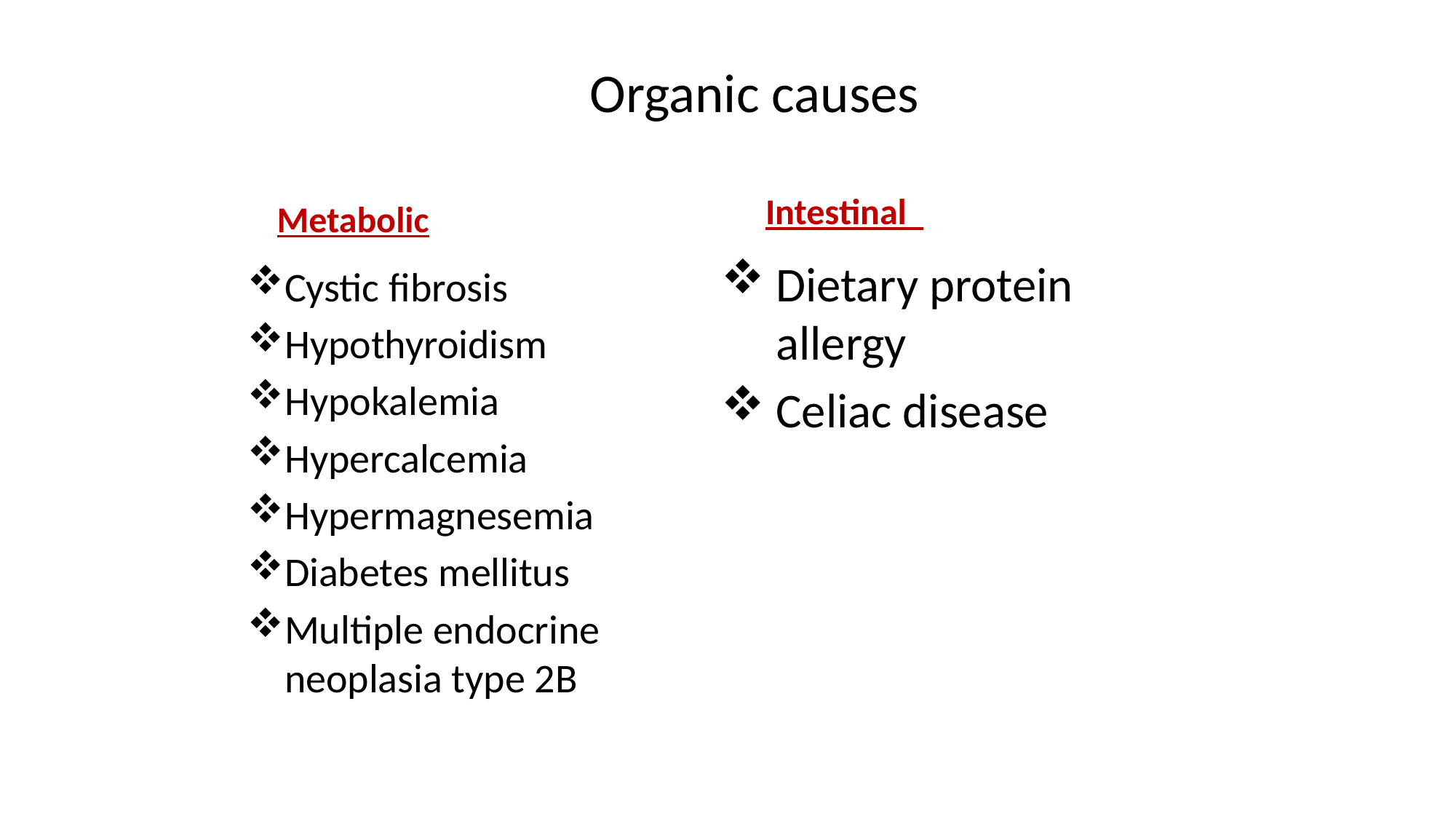

# Organic causes
Intestinal
Metabolic
Dietary protein allergy
Celiac disease

Cystic fibrosis
Hypothyroidism
Hypokalemia
Hypercalcemia
Hypermagnesemia
Diabetes mellitus
Multiple endocrine neoplasia type 2B